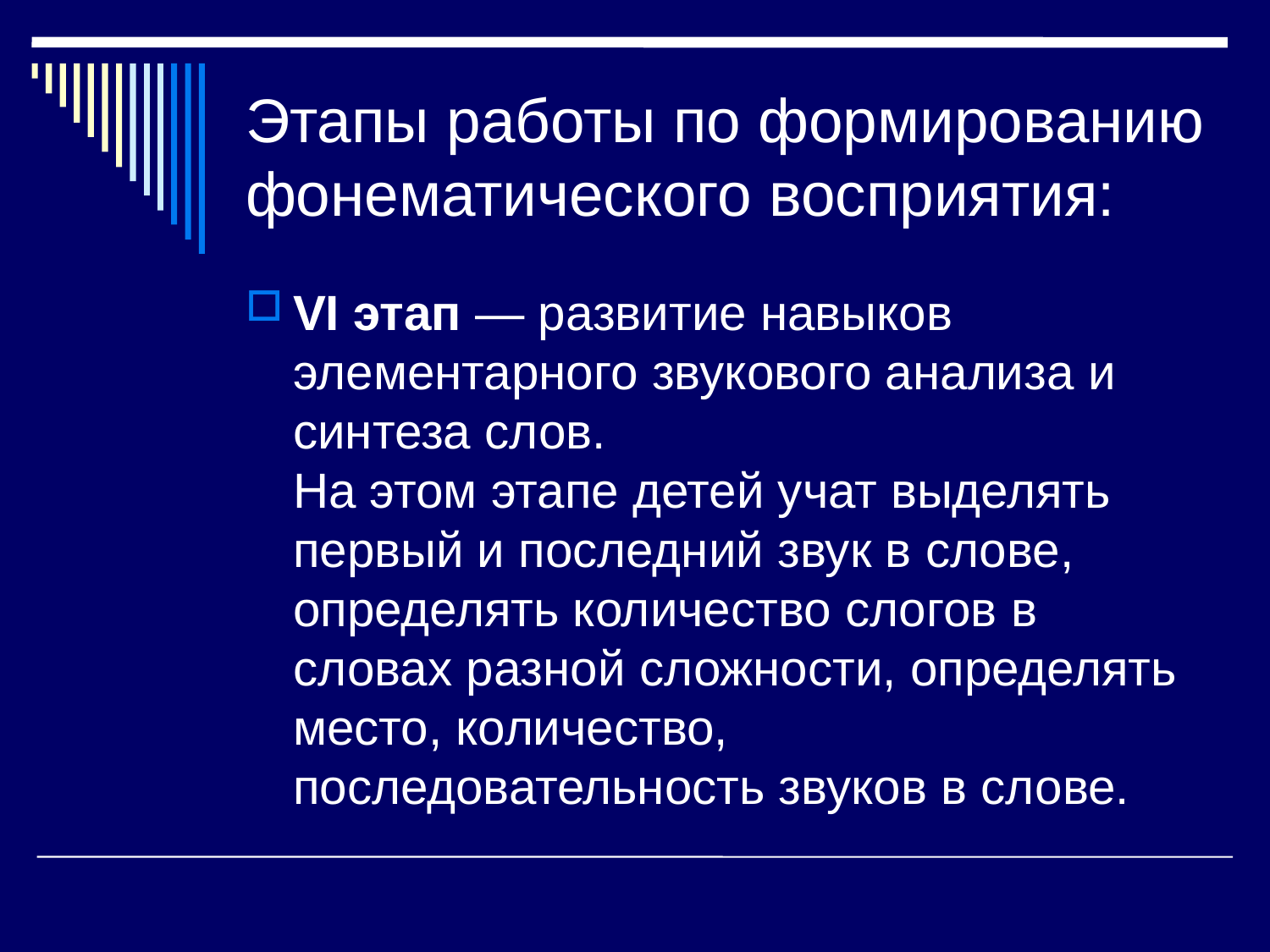

# Этапы работы по формированию фонематического восприятия:
VI этап — развитие навыков элементарного звукового анализа и синтеза слов.
На этом этапе детей учат выделять первый и последний звук в слове, определять количество слогов в словах разной сложности, определять место, количество, последовательность звуков в слове.